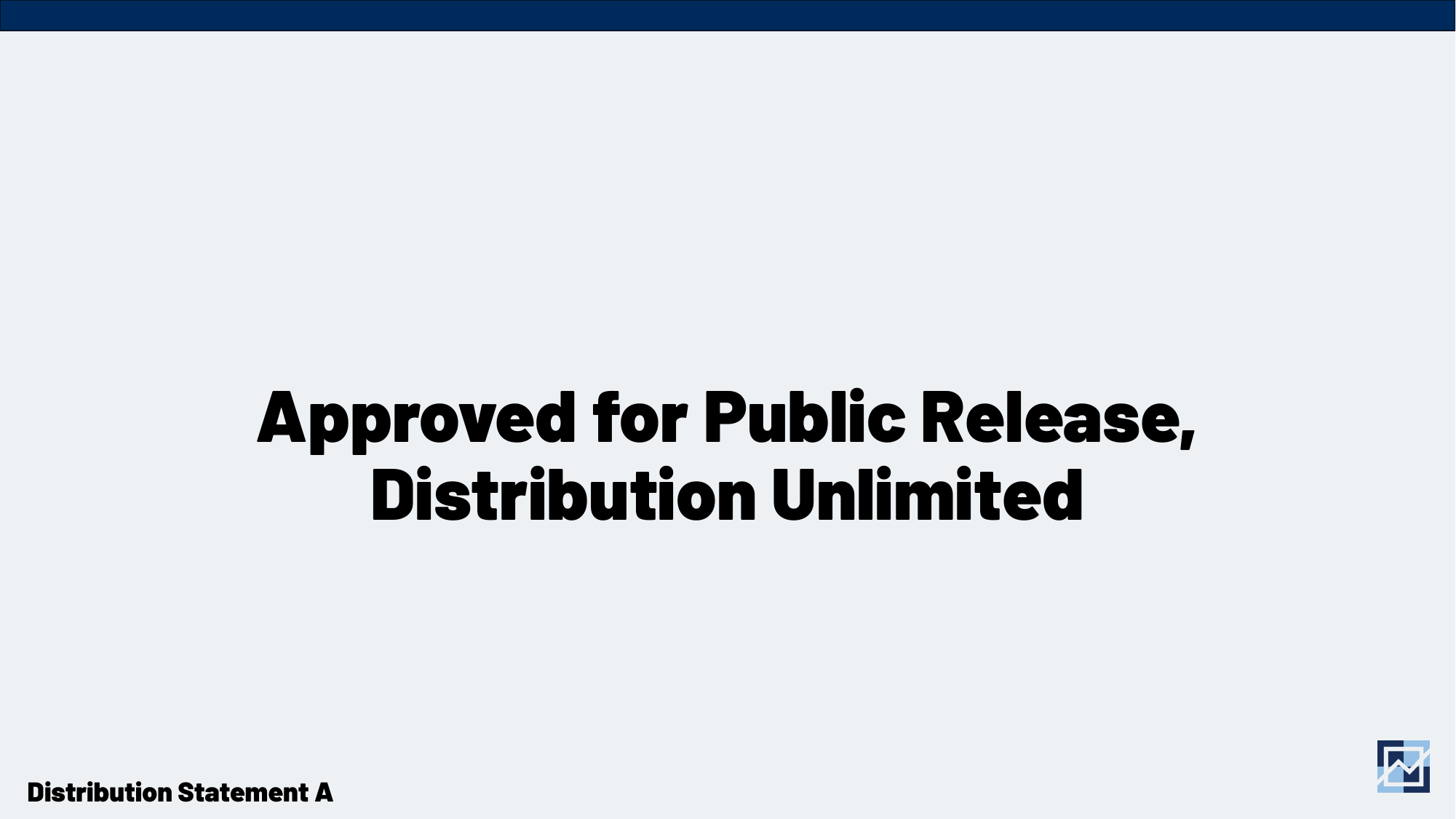

# Approved for Public Release, Distribution Unlimited
Distribution Statement A